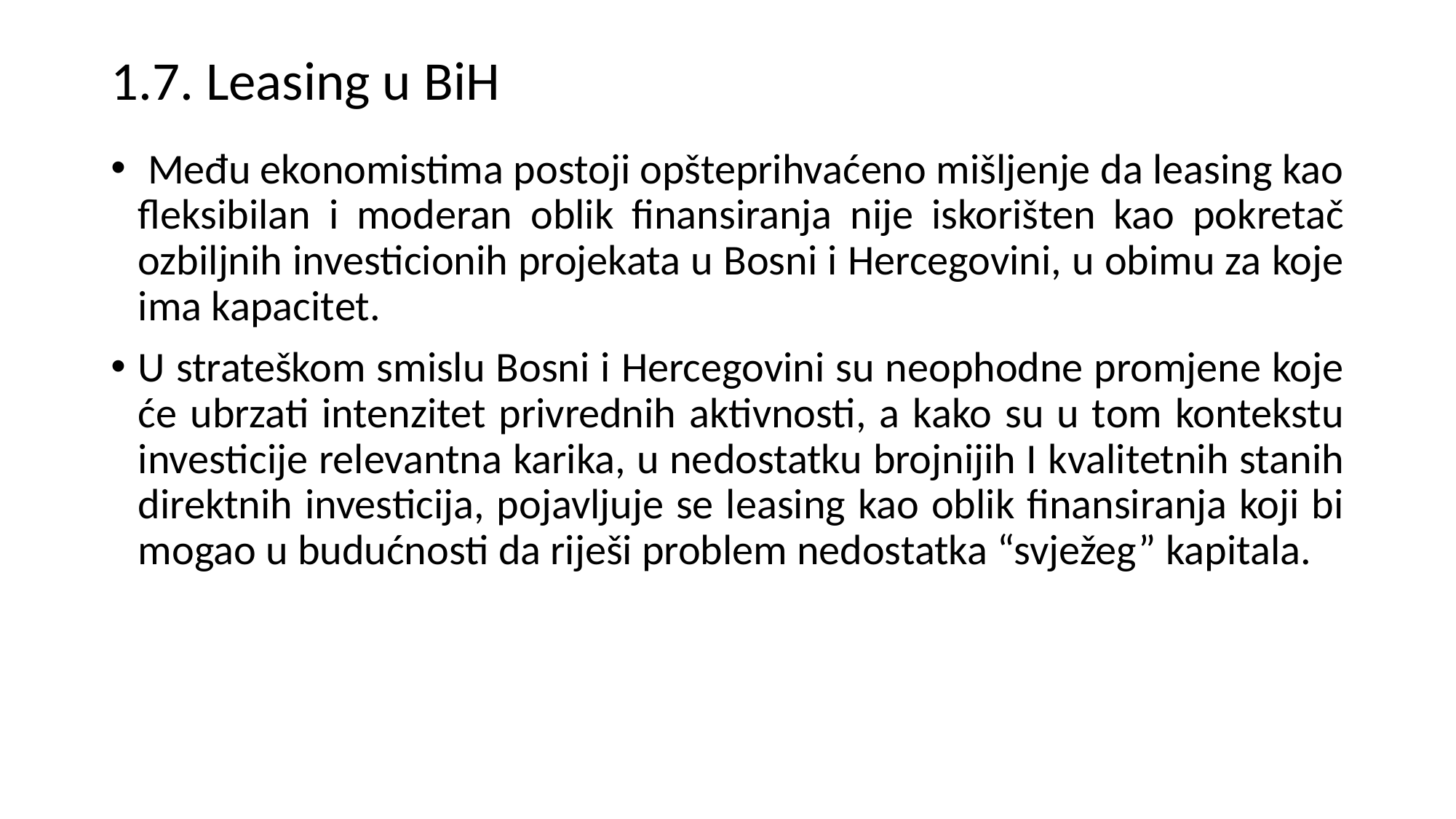

# 1.7. Leasing u BiH
 Među ekonomistima postoji opšteprihvaćeno mišljenje da leasing kao fleksibilan i moderan oblik finansiranja nije iskorišten kao pokretač ozbiljnih investicionih projekata u Bosni i Hercegovini, u obimu za koje ima kapacitet.
U strateškom smislu Bosni i Hercegovini su neophodne promjene koje će ubrzati intenzitet privrednih aktivnosti, a kako su u tom kontekstu investicije relevantna karika, u nedostatku brojnijih I kvalitetnih stanih direktnih investicija, pojavljuje se leasing kao oblik finansiranja koji bi mogao u budućnosti da riješi problem nedostatka “svježeg” kapitala.